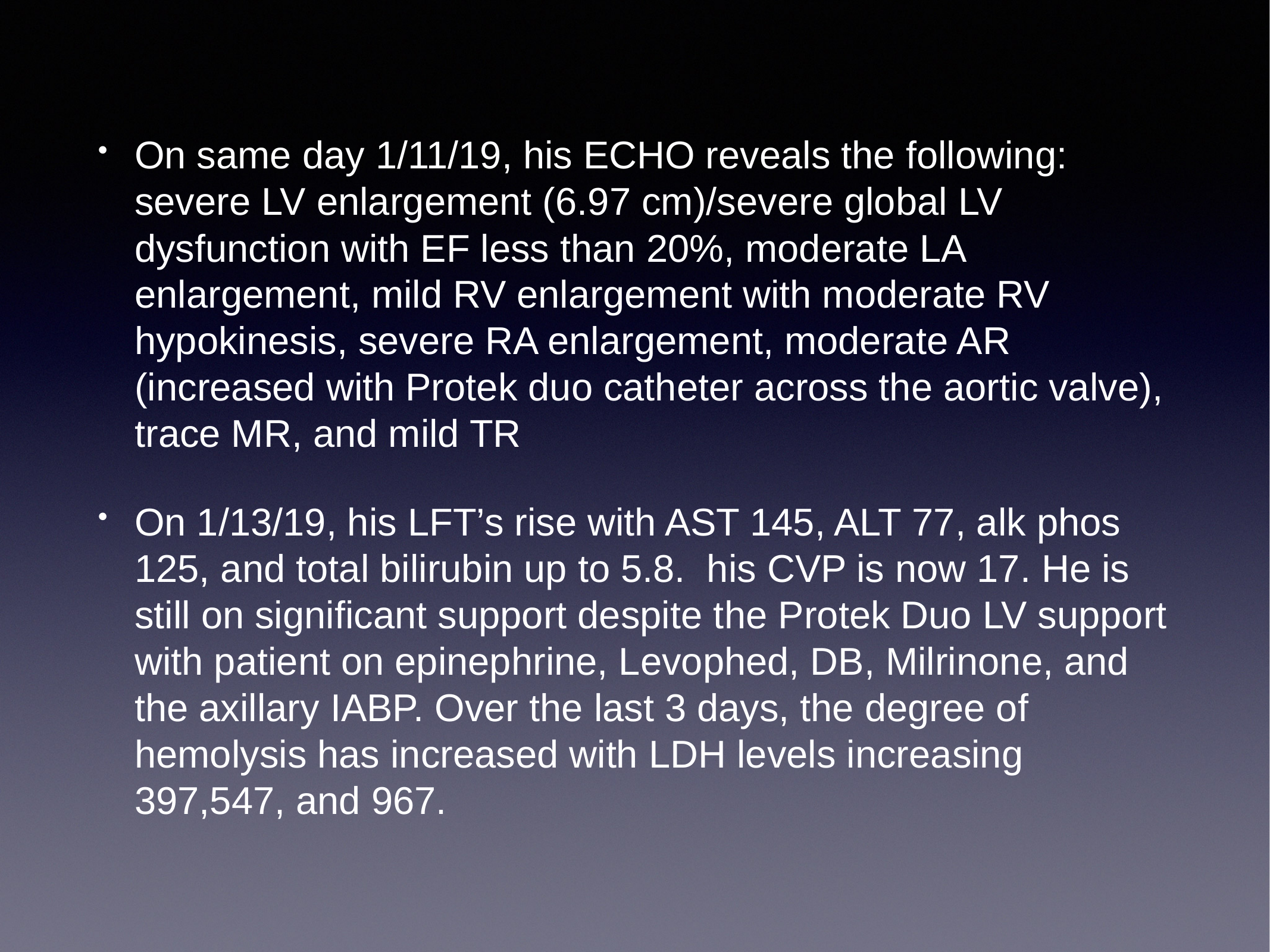

On same day 1/11/19, his ECHO reveals the following:   severe LV enlargement (6.97 cm)/severe global LV dysfunction with EF less than 20%, moderate LA enlargement, mild RV enlargement with moderate RV hypokinesis, severe RA enlargement, moderate AR (increased with Protek duo catheter across the aortic valve), trace MR, and mild TR
On 1/13/19, his LFT’s rise with AST 145, ALT 77, alk phos 125, and total bilirubin up to 5.8.  his CVP is now 17. He is still on significant support despite the Protek Duo LV support with patient on epinephrine, Levophed, DB, Milrinone, and the axillary IABP. Over the last 3 days, the degree of hemolysis has increased with LDH levels increasing 397,547, and 967.